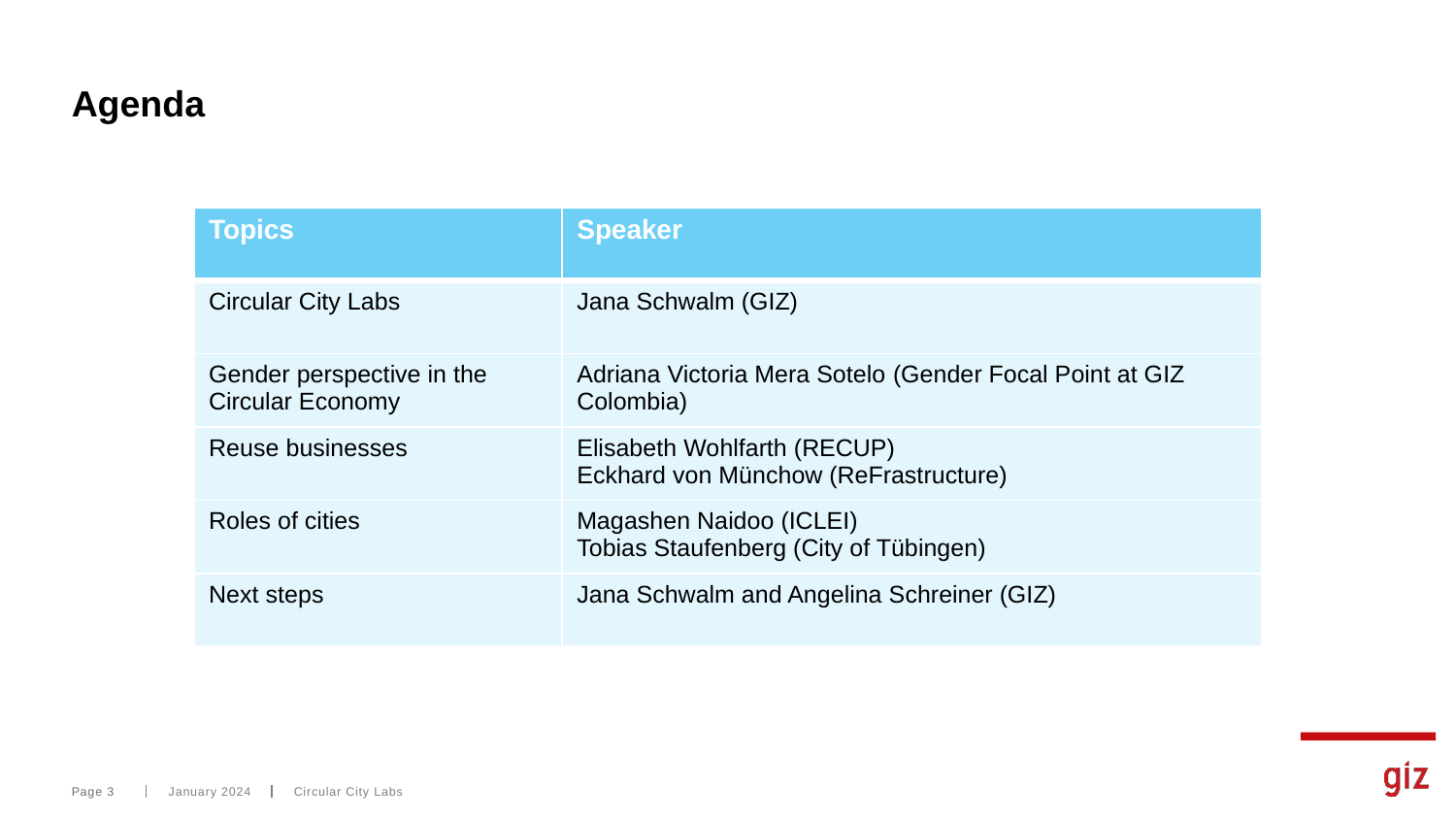

# Agenda

| Topics | Speaker |
| --- | --- |
| Circular City Labs | Jana Schwalm (GIZ) |
| Gender perspective in the Circular Economy | Adriana Victoria Mera Sotelo (Gender Focal Point at GIZ Colombia) |
| Reuse businesses | Elisabeth Wohlfarth (RECUP) Eckhard von Münchow (ReFrastructure) |
| Roles of cities | Magashen Naidoo (ICLEI) Tobias Staufenberg (City of Tübingen) |
| Next steps | Jana Schwalm and Angelina Schreiner (GIZ) |
Page 3
January 2024
Circular City Labs